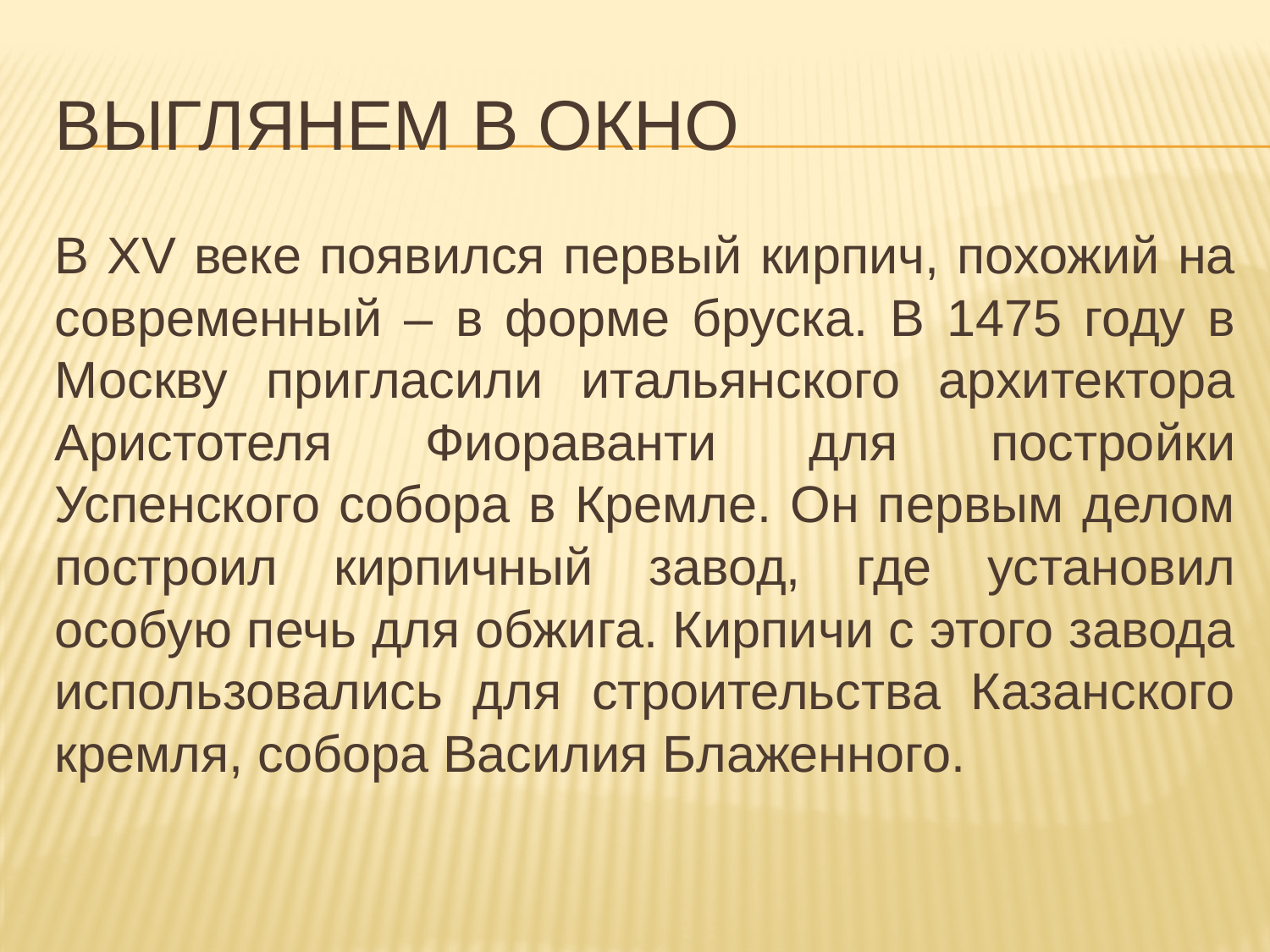

# Выглянем в окно
В XV веке появился первый кирпич, похожий на современный – в форме бруска. В 1475 году в Москву пригласили итальянского архитектора Аристотеля Фиораванти для постройки Успенского собора в Кремле. Он первым делом построил кирпичный завод, где установил особую печь для обжига. Кирпичи с этого завода использовались для строительства Казанского кремля, собора Василия Блаженного.